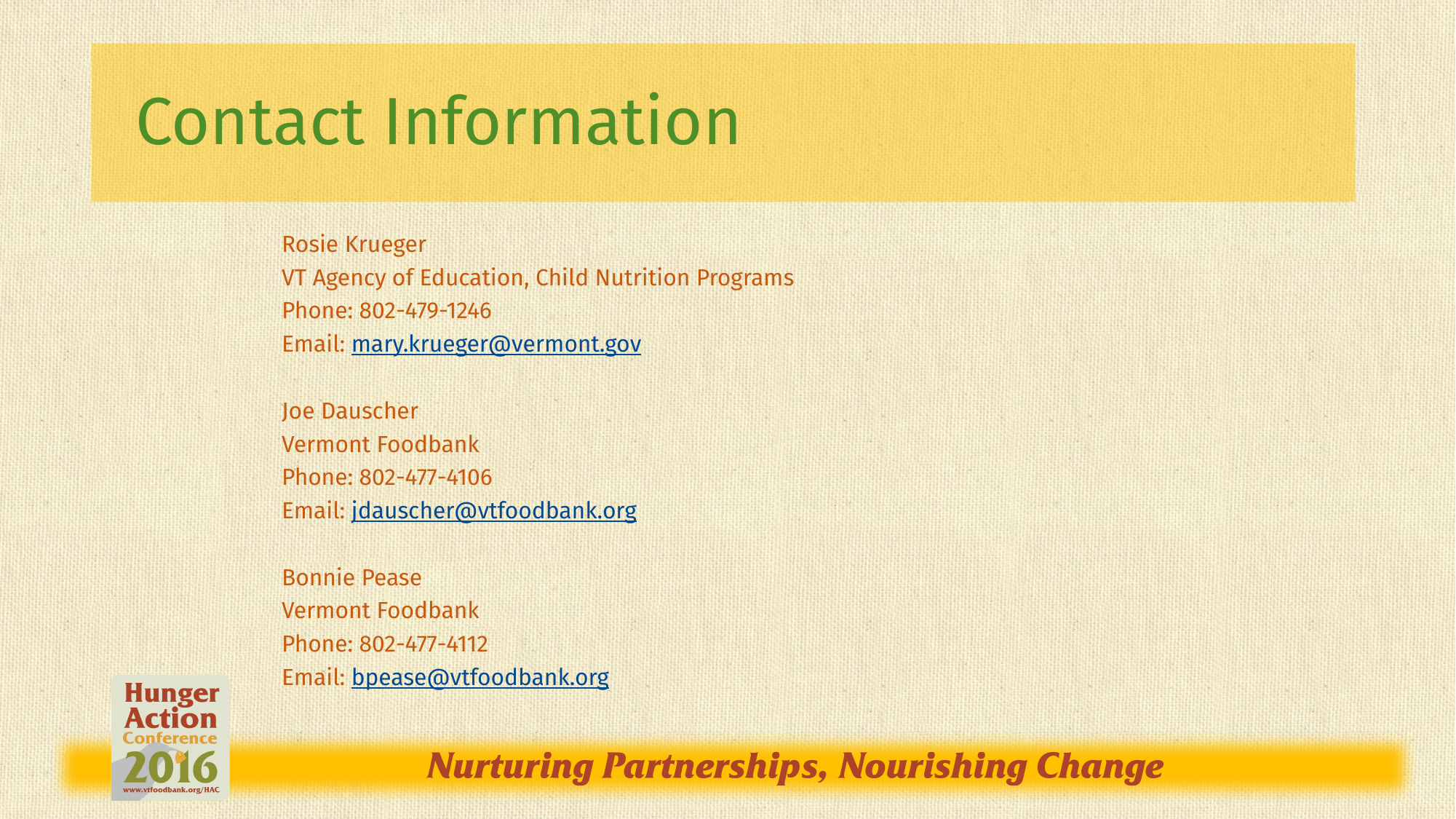

# Contact Information
Rosie Krueger
VT Agency of Education, Child Nutrition Programs
Phone: 802-479-1246
Email: mary.krueger@vermont.gov

Joe Dauscher
Vermont Foodbank
Phone: 802-477-4106
Email: jdauscher@vtfoodbank.org

Bonnie Pease
Vermont Foodbank
Phone: 802-477-4112
Email: bpease@vtfoodbank.org